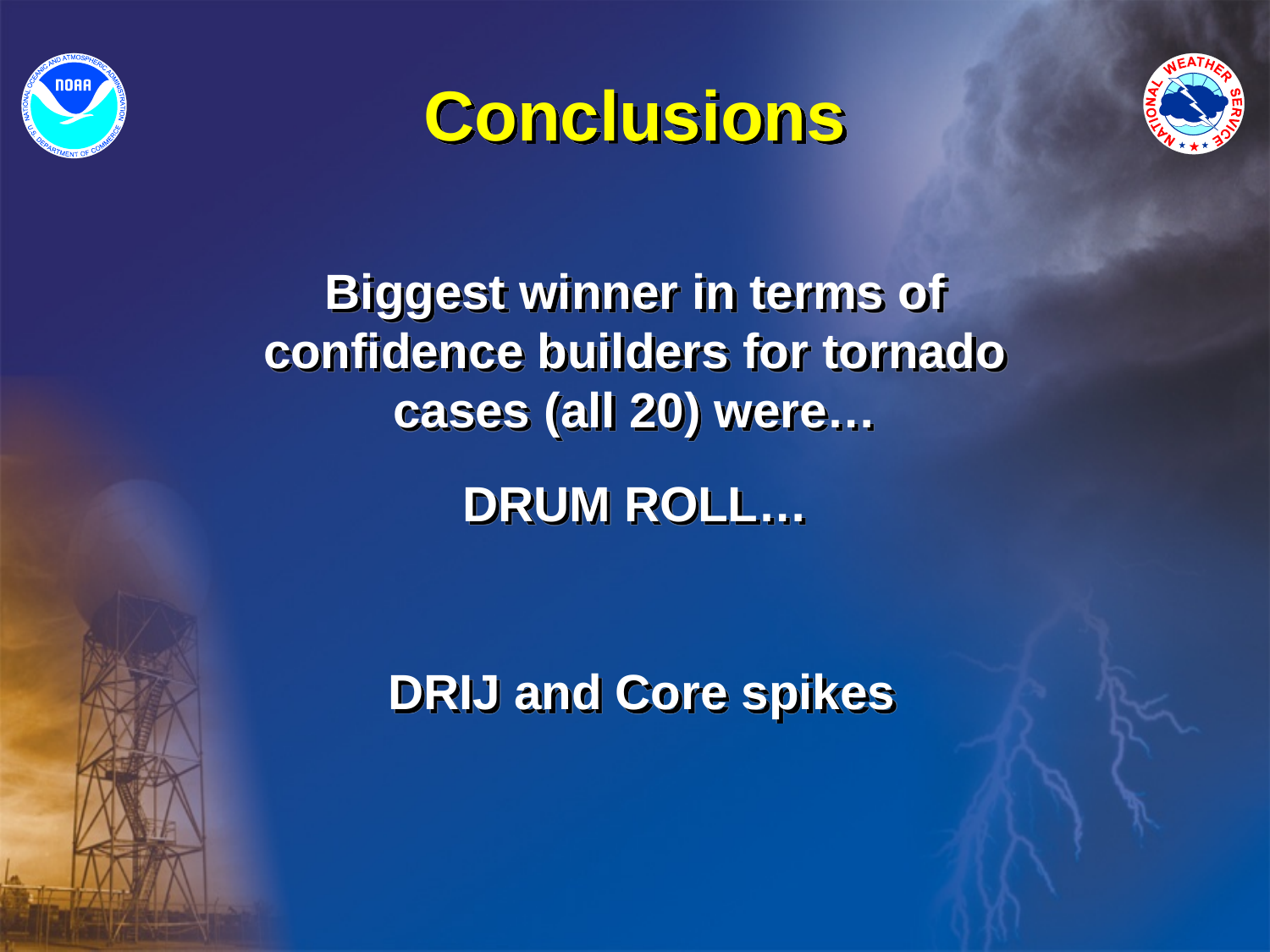

# Conclusions
Biggest winner in terms of confidence builders for tornado cases (all 20) were…
DRUM ROLL…

 DRIJ and Core spikes